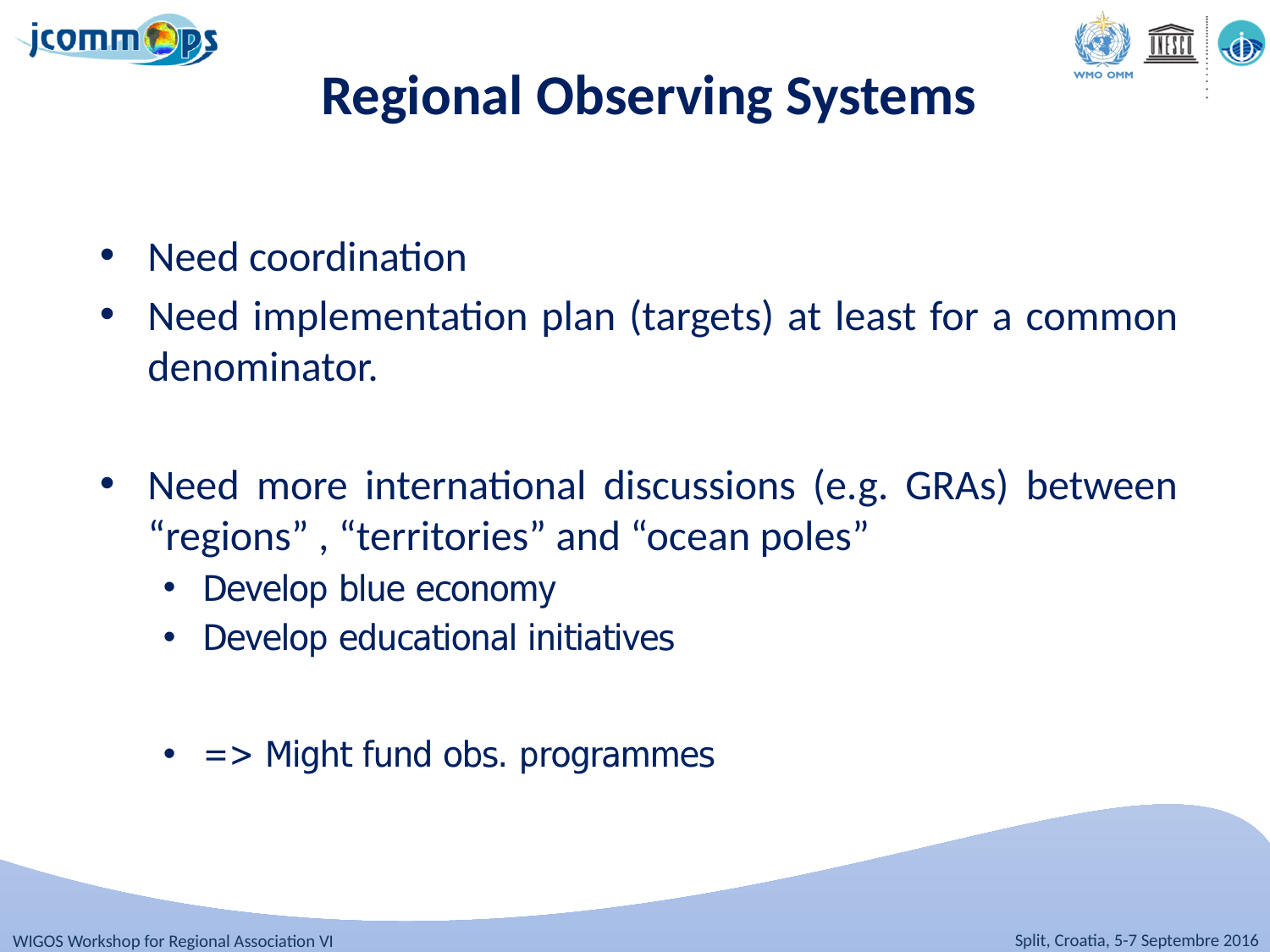

Regional Observing Systems
Need coordination
Need implementation plan (targets) at least for a common denominator.

Need more international discussions (e.g. GRAs) between “regions” , “territories” and “ocean poles”
Develop blue economy
Develop educational initiatives

=> Might fund obs. programmes